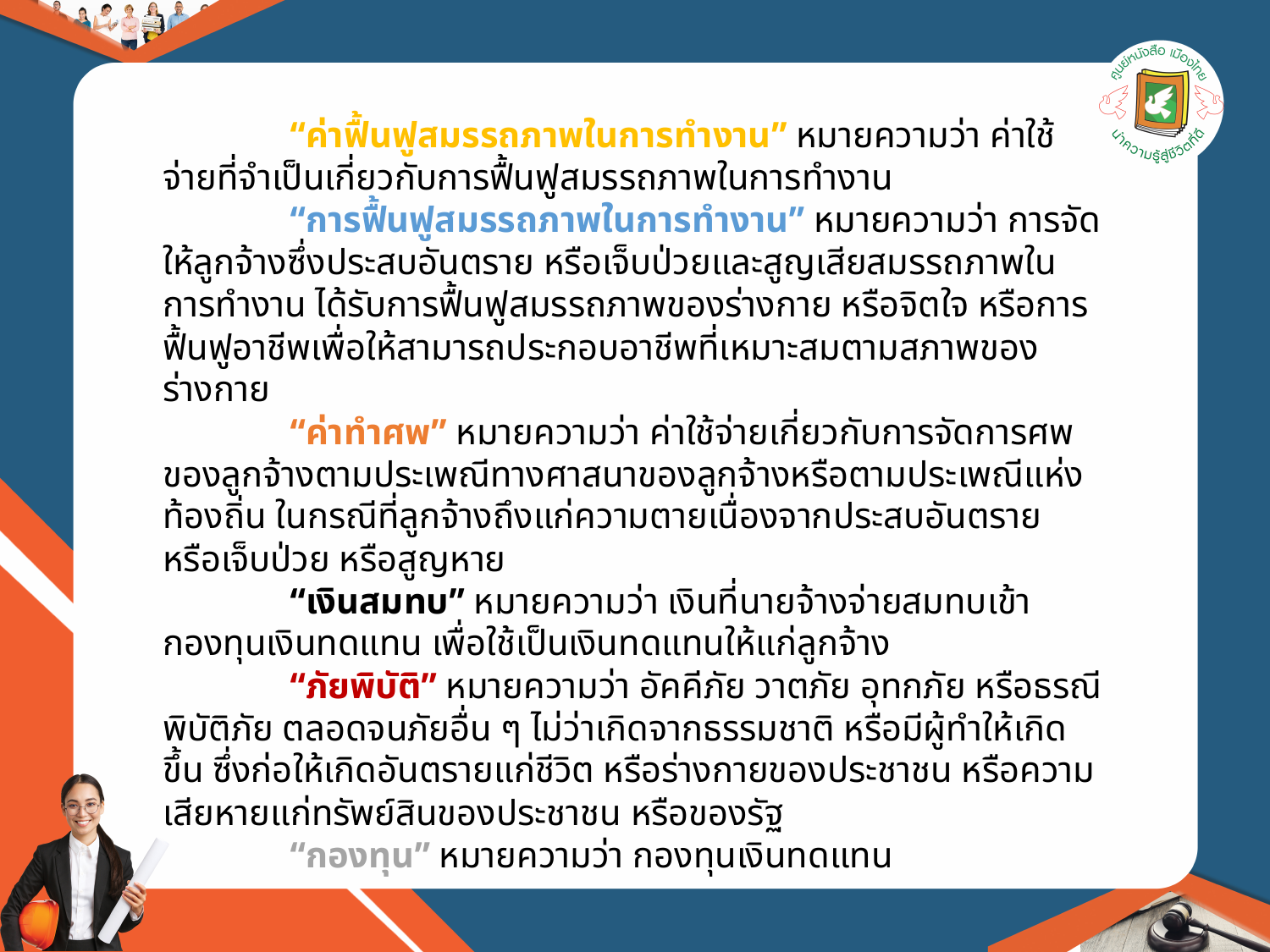

“ค่าฟื้นฟูสมรรถภาพในการทำงาน” หมายความว่า ค่าใช้จ่ายที่จำเป็นเกี่ยวกับการฟื้นฟูสมรรถภาพในการทำงาน
	“การฟื้นฟูสมรรถภาพในการทำงาน” หมายความว่า การจัดให้ลูกจ้างซึ่งประสบอันตราย หรือเจ็บป่วยและสูญเสียสมรรถภาพในการทำงาน ได้รับการฟื้นฟูสมรรถภาพของร่างกาย หรือจิตใจ หรือการฟื้นฟูอาชีพเพื่อให้สามารถประกอบอาชีพที่เหมาะสมตามสภาพของร่างกาย
	“ค่าทำศพ” หมายความว่า ค่าใช้จ่ายเกี่ยวกับการจัดการศพของลูกจ้างตามประเพณีทางศาสนาของลูกจ้างหรือตามประเพณีแห่งท้องถิ่น ในกรณีที่ลูกจ้างถึงแก่ความตายเนื่องจากประสบอันตราย หรือเจ็บป่วย หรือสูญหาย
	“เงินสมทบ” หมายความว่า เงินที่นายจ้างจ่ายสมทบเข้ากองทุนเงินทดแทน เพื่อใช้เป็นเงินทดแทนให้แก่ลูกจ้าง
	“ภัยพิบัติ” หมายความว่า อัคคีภัย วาตภัย อุทกภัย หรือธรณีพิบัติภัย ตลอดจนภัยอื่น ๆ ไม่ว่าเกิดจากธรรมชาติ หรือมีผู้ทำให้เกิดขึ้น ซึ่งก่อให้เกิดอันตรายแก่ชีวิต หรือร่างกายของประชาชน หรือความเสียหายแก่ทรัพย์สินของประชาชน หรือของรัฐ
	“กองทุน” หมายความว่า กองทุนเงินทดแทน